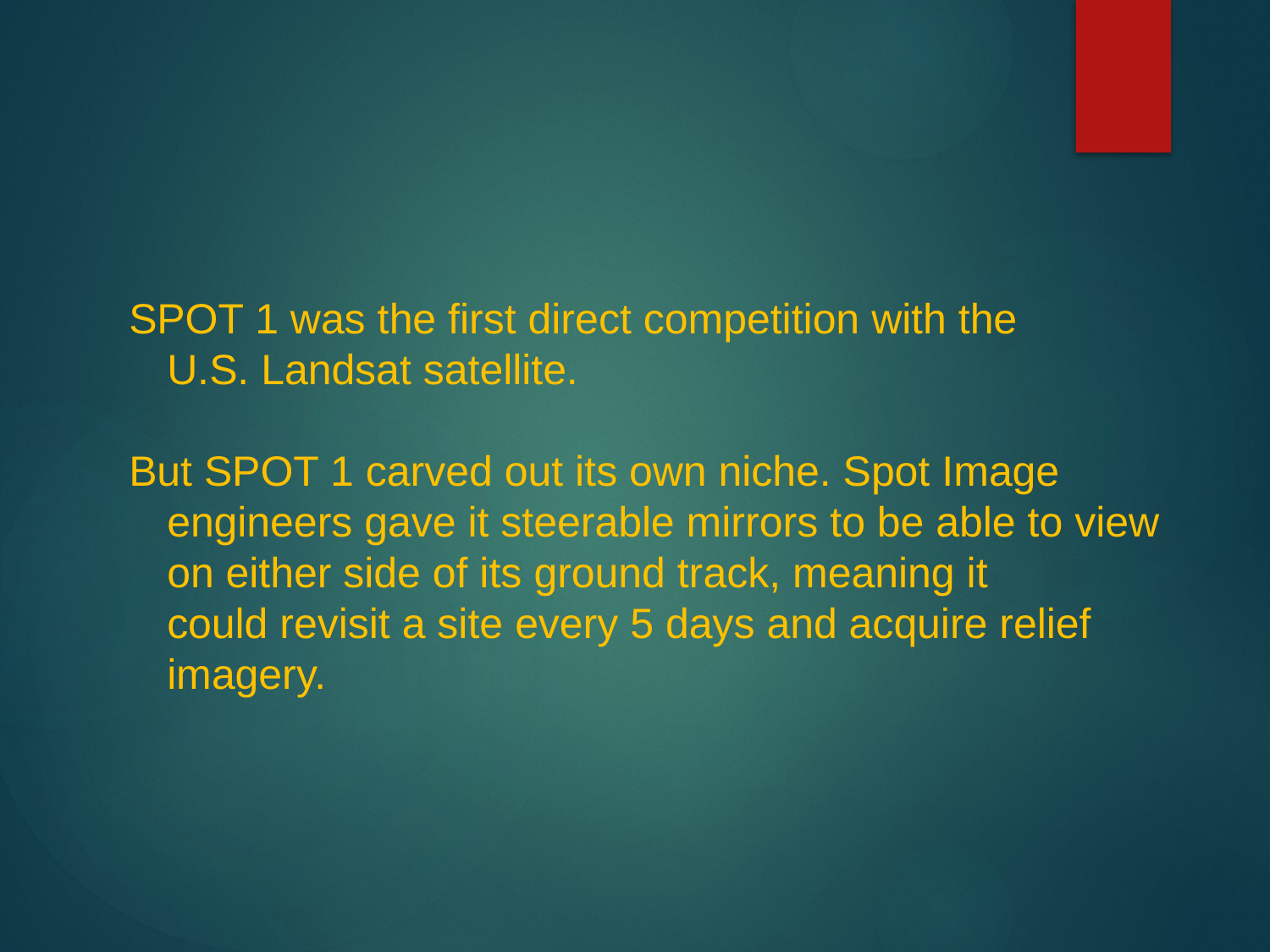

SPOT 1 was the first direct competition with the U.S. Landsat satellite.

But SPOT 1 carved out its own niche. Spot Image engineers gave it steerable mirrors to be able to view on either side of its ground track, meaning it could revisit a site every 5 days and acquire relief imagery.